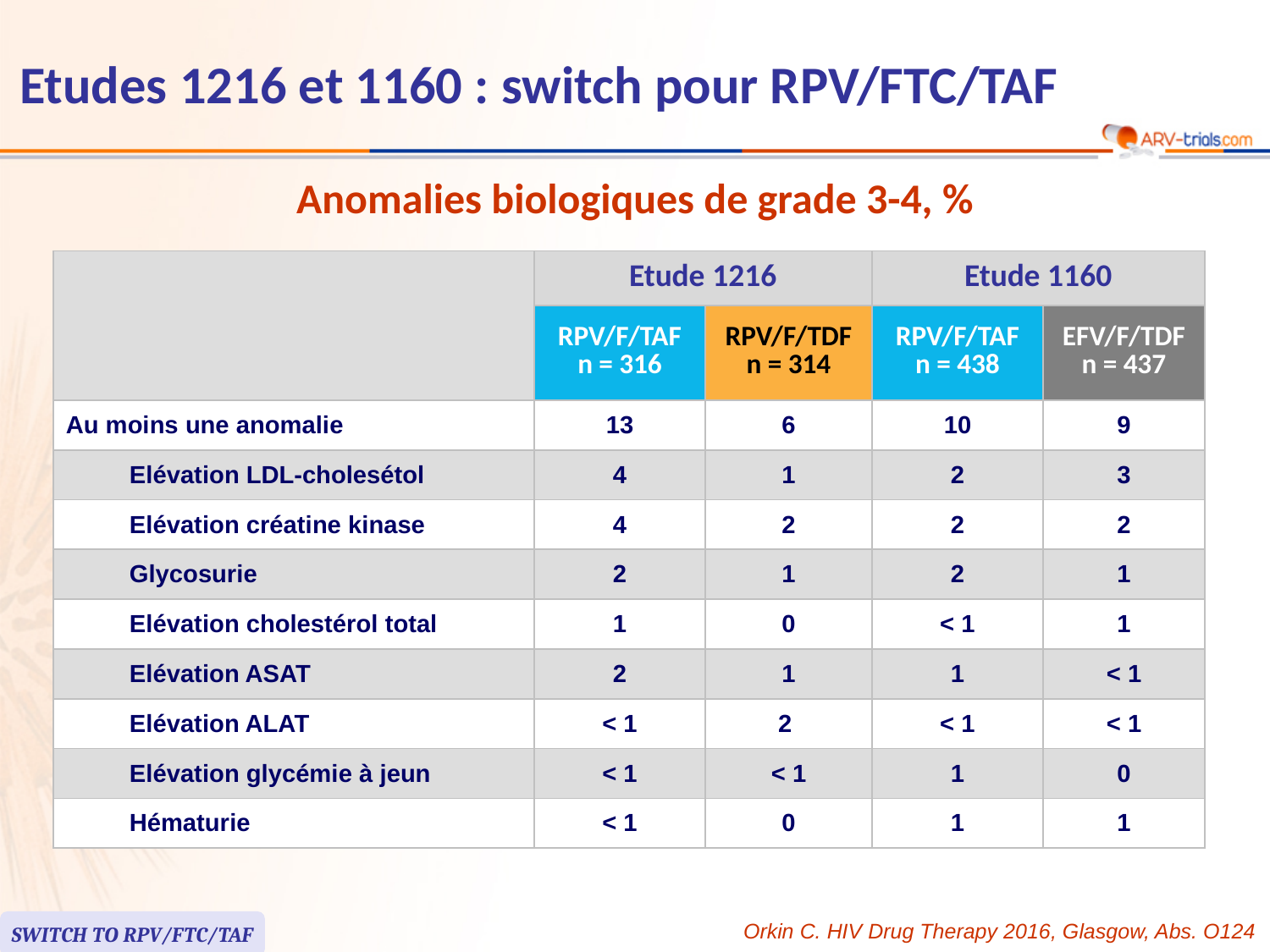

# Etudes 1216 et 1160 : switch pour RPV/FTC/TAF
Anomalies biologiques de grade 3-4, %
|  | Etude 1216 |  | Etude 1160 |  |
| --- | --- | --- | --- | --- |
|  | RPV/F/TAF n = 316 | RPV/F/TDF n = 314 | RPV/F/TAF n = 438 | EFV/F/TDF n = 437 |
| Au moins une anomalie | 13 | 6 | 10 | 9 |
| Elévation LDL-cholesétol | 4 | 1 | 2 | 3 |
| Elévation créatine kinase | 4 | 2 | 2 | 2 |
| Glycosurie | 2 | 1 | 2 | 1 |
| Elévation cholestérol total | 1 | 0 | < 1 | 1 |
| Elévation ASAT | 2 | 1 | 1 | < 1 |
| Elévation ALAT | < 1 | 2 | < 1 | < 1 |
| Elévation glycémie à jeun | < 1 | < 1 | 1 | 0 |
| Hématurie | < 1 | 0 | 1 | 1 |
SWITCH TO RPV/FTC/TAF
Orkin C. HIV Drug Therapy 2016, Glasgow, Abs. O124